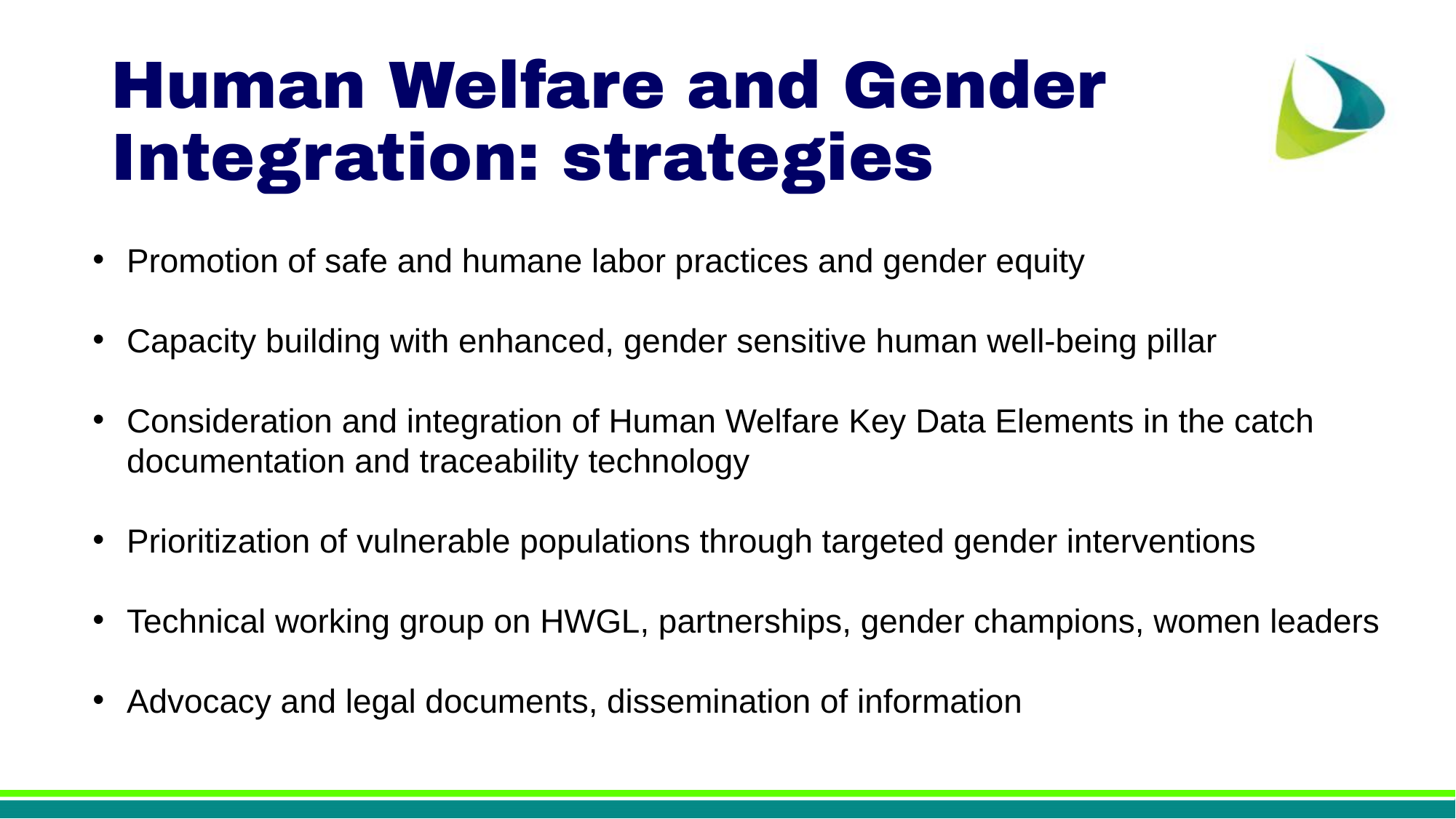

# Human Welfare and Gender Integration: strategies
Promotion of safe and humane labor practices and gender equity

Capacity building with enhanced, gender sensitive human well-being pillar

Consideration and integration of Human Welfare Key Data Elements in the catch documentation and traceability technology

Prioritization of vulnerable populations through targeted gender interventions

Technical working group on HWGL, partnerships, gender champions, women leaders

Advocacy and legal documents, dissemination of information